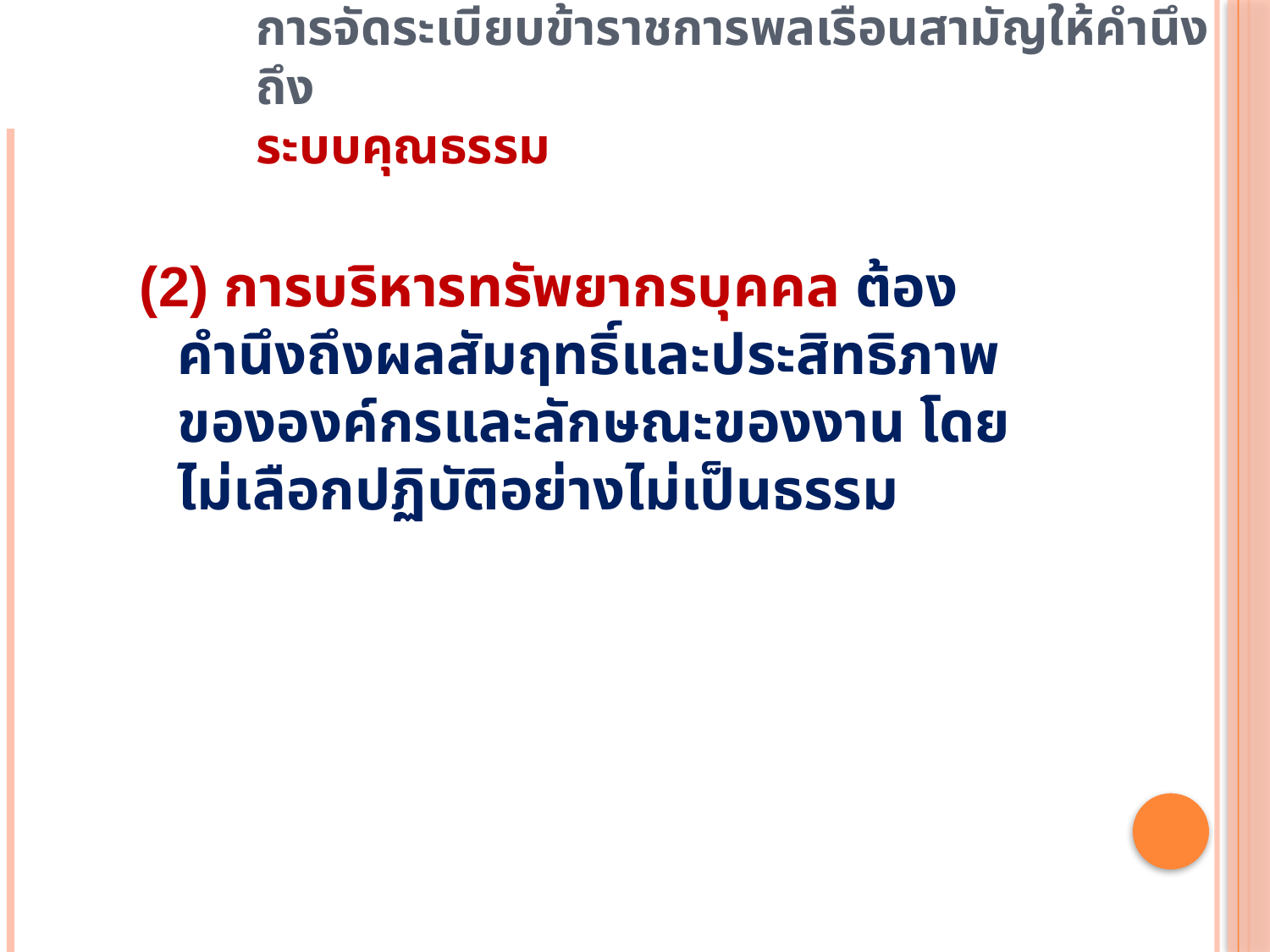

# การจัดระเบียบข้าราชการพลเรือนสามัญให้คำนึงถึง ระบบคุณธรรม
(2) การบริหารทรัพยากรบุคคล ต้องคำนึงถึงผลสัมฤทธิ์และประสิทธิภาพ ขององค์กรและลักษณะของงาน โดยไม่เลือกปฏิบัติอย่างไม่เป็นธรรม